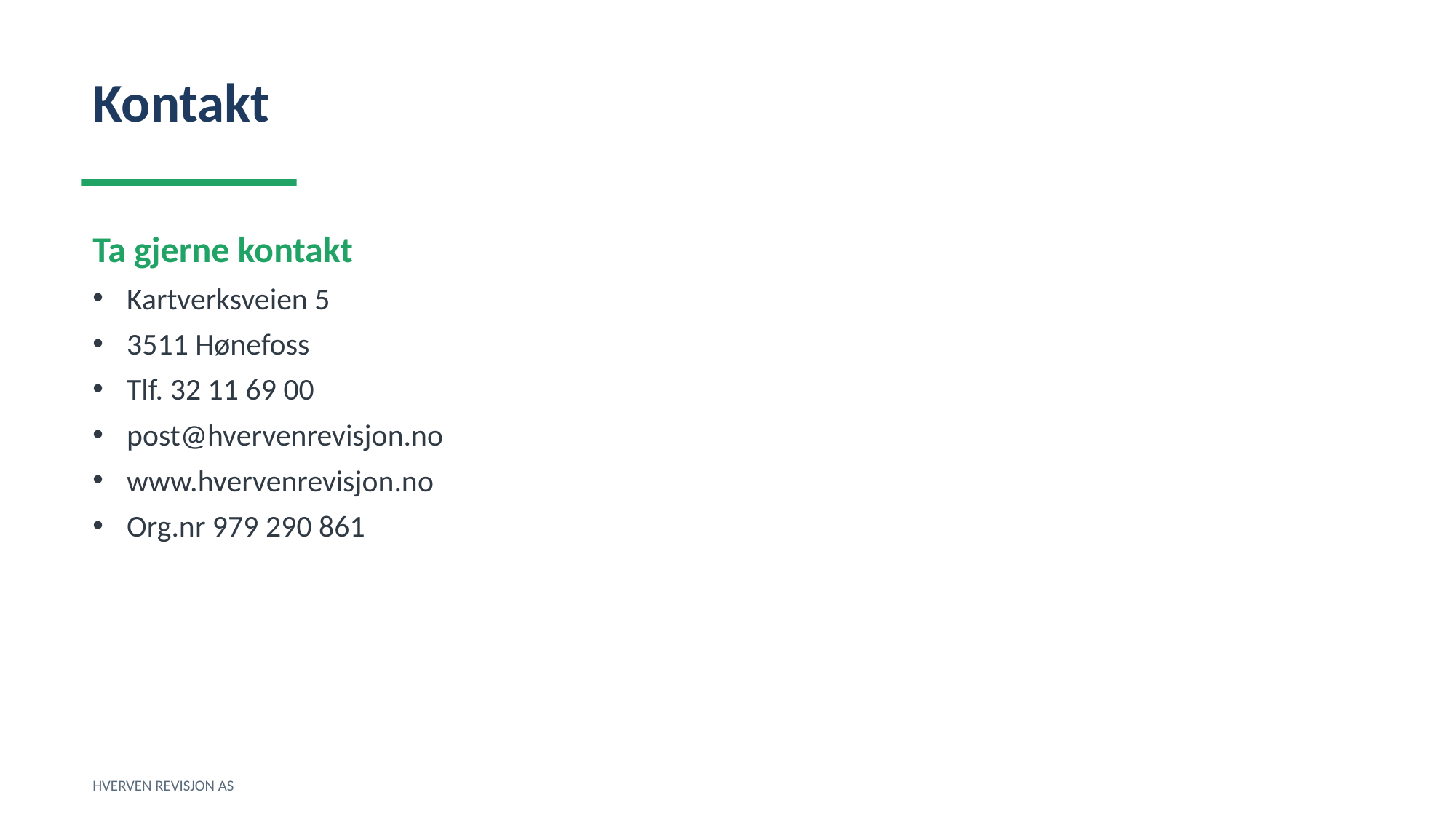

Kontakt

Ta gjerne kontakt
Kartverksveien 5
3511 Hønefoss
Tlf. 32 11 69 00
post@hvervenrevisjon.no
www.hvervenrevisjon.no
Org.nr 979 290 861
HVERVEN REVISJON AS